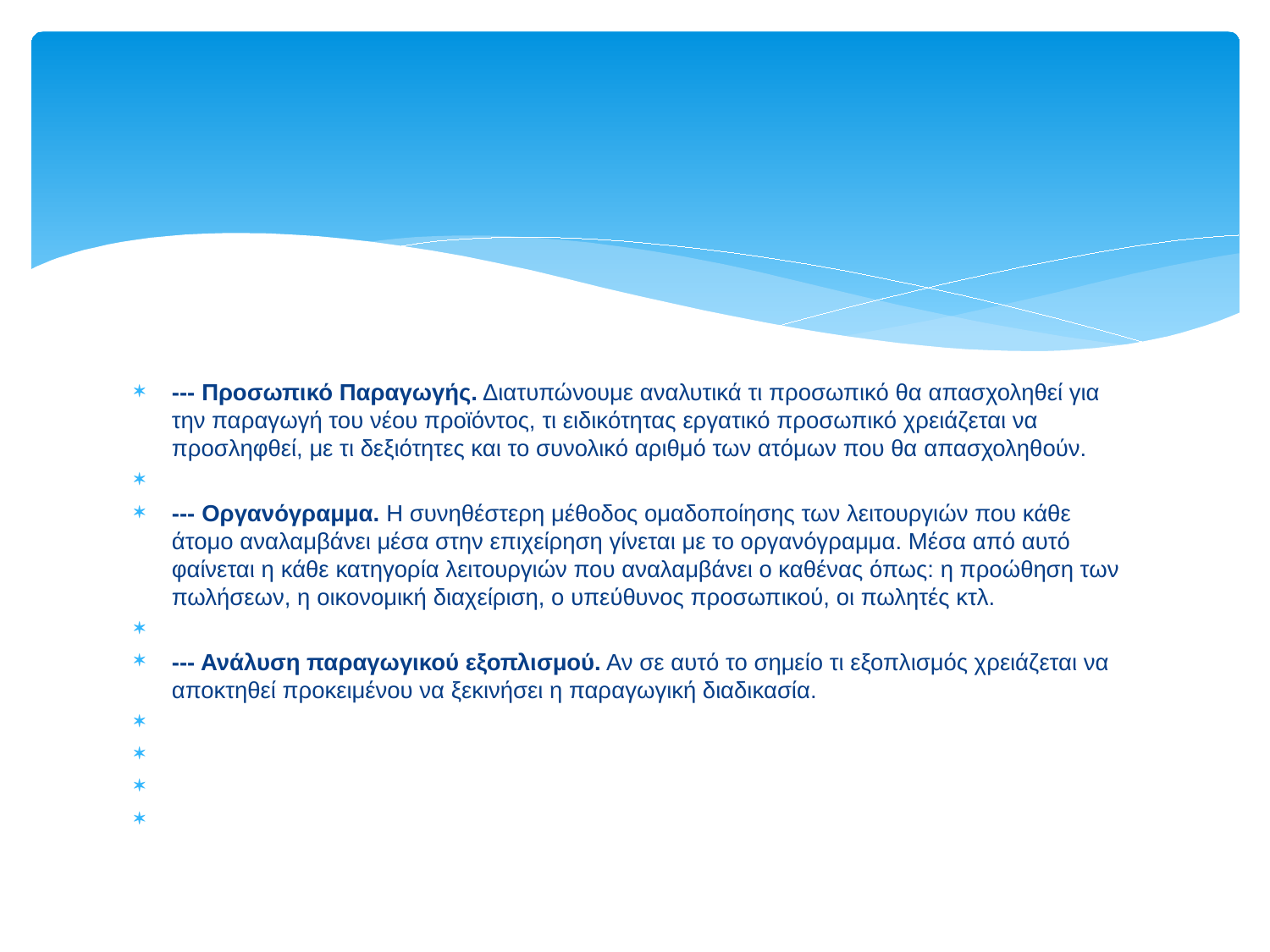

#
--- Προσωπικό Παραγωγής. Διατυπώνουμε αναλυτικά τι προσωπικό θα απασχοληθεί για την παραγωγή του νέου προϊόντος, τι ειδικότητας εργατικό προσωπικό χρειάζεται να προσληφθεί, με τι δεξιότητες και το συνολικό αριθμό των ατόμων που θα απασχοληθούν.

--- Οργανόγραμμα. Η συνηθέστερη μέθοδος ομαδοποίησης των λειτουργιών που κάθε άτομο αναλαμβάνει μέσα στην επιχείρηση γίνεται με το οργανόγραμμα. Μέσα από αυτό φαίνεται η κάθε κατηγορία λειτουργιών που αναλαμβάνει ο καθένας όπως: η προώθηση των πωλήσεων, η οικονομική διαχείριση, ο υπεύθυνος προσωπικού, οι πωλητές κτλ.

--- Ανάλυση παραγωγικού εξοπλισμού. Αν σε αυτό το σημείο τι εξοπλισμός χρειάζεται να αποκτηθεί προκειμένου να ξεκινήσει η παραγωγική διαδικασία.